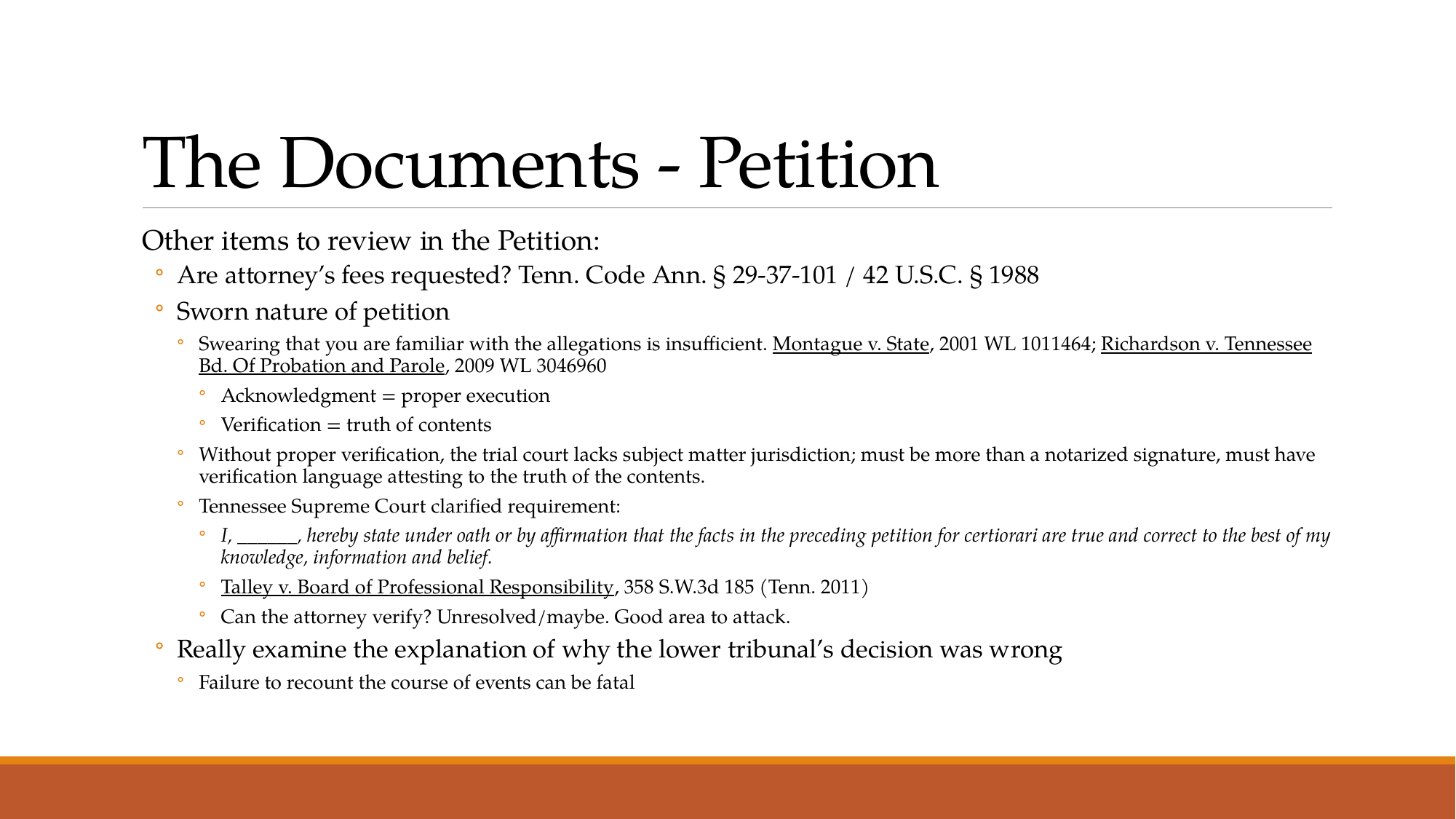

# The Documents - Petition
Other items to review in the Petition:
Are attorney’s fees requested? Tenn. Code Ann. § 29-37-101 / 42 U.S.C. § 1988
Sworn nature of petition
Swearing that you are familiar with the allegations is insufficient. Montague v. State, 2001 WL 1011464; Richardson v. Tennessee Bd. Of Probation and Parole, 2009 WL 3046960
Acknowledgment = proper execution
Verification = truth of contents
Without proper verification, the trial court lacks subject matter jurisdiction; must be more than a notarized signature, must have verification language attesting to the truth of the contents.
Tennessee Supreme Court clarified requirement:
I, ______, hereby state under oath or by affirmation that the facts in the preceding petition for certiorari are true and correct to the best of my knowledge, information and belief.
Talley v. Board of Professional Responsibility, 358 S.W.3d 185 (Tenn. 2011)
Can the attorney verify? Unresolved/maybe. Good area to attack.
Really examine the explanation of why the lower tribunal’s decision was wrong
Failure to recount the course of events can be fatal